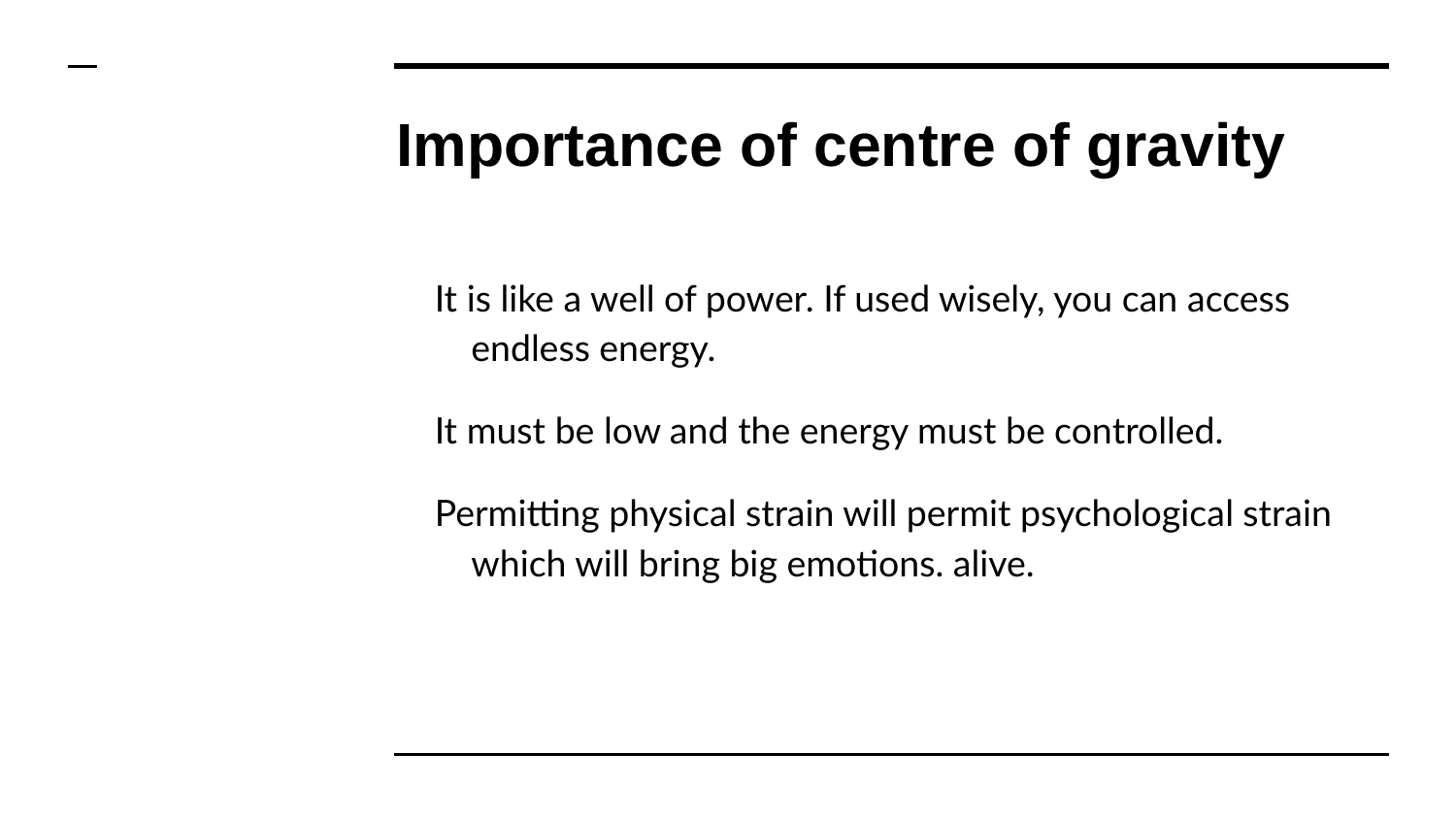

# Importance of centre of gravity
It is like a well of power. If used wisely, you can access endless energy.
It must be low and the energy must be controlled.
Permitting physical strain will permit psychological strain which will bring big emotions. alive.